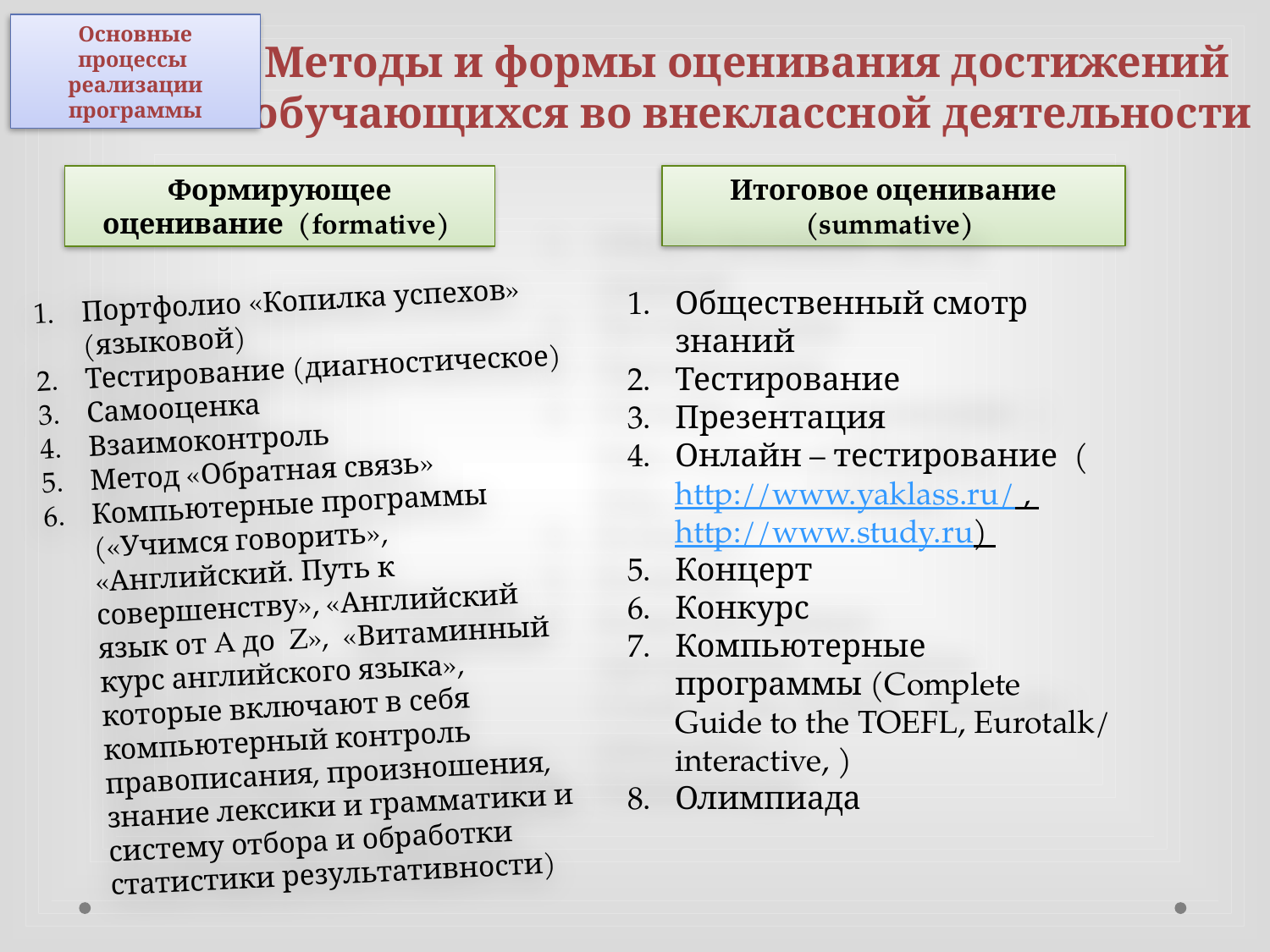

Основные процессы
реализации программы
Методы и формы оценивания достижений
обучающихся во внеклассной деятельности
Итоговое оценивание (summative)
Формирующее оценивание  (formative)
Портфолио «Копилка успехов» (языковой)
Тестирование (диагностическое)
Самооценка
Взаимоконтроль
Метод «Обратная связь»
Компьютерные программы («Учимся говорить»,  «Английский. Путь к совершенству», «Английский язык от A до  Z»,  «Витаминный курс английского языка», которые включают в себя компьютерный контроль правописания, произношения, знание лексики и грамматики и систему отбора и обработки статистики результативности)
Общественный смотр знаний
Тестирование
Презентация
Онлайн – тестирование  (http://www.yaklass.ru/ , http://www.study.ru)
Концерт
Конкурс
Компьютерные программы (Complete Guide to the TOEFL, Eurotalk/ interactive, )
Олимпиада